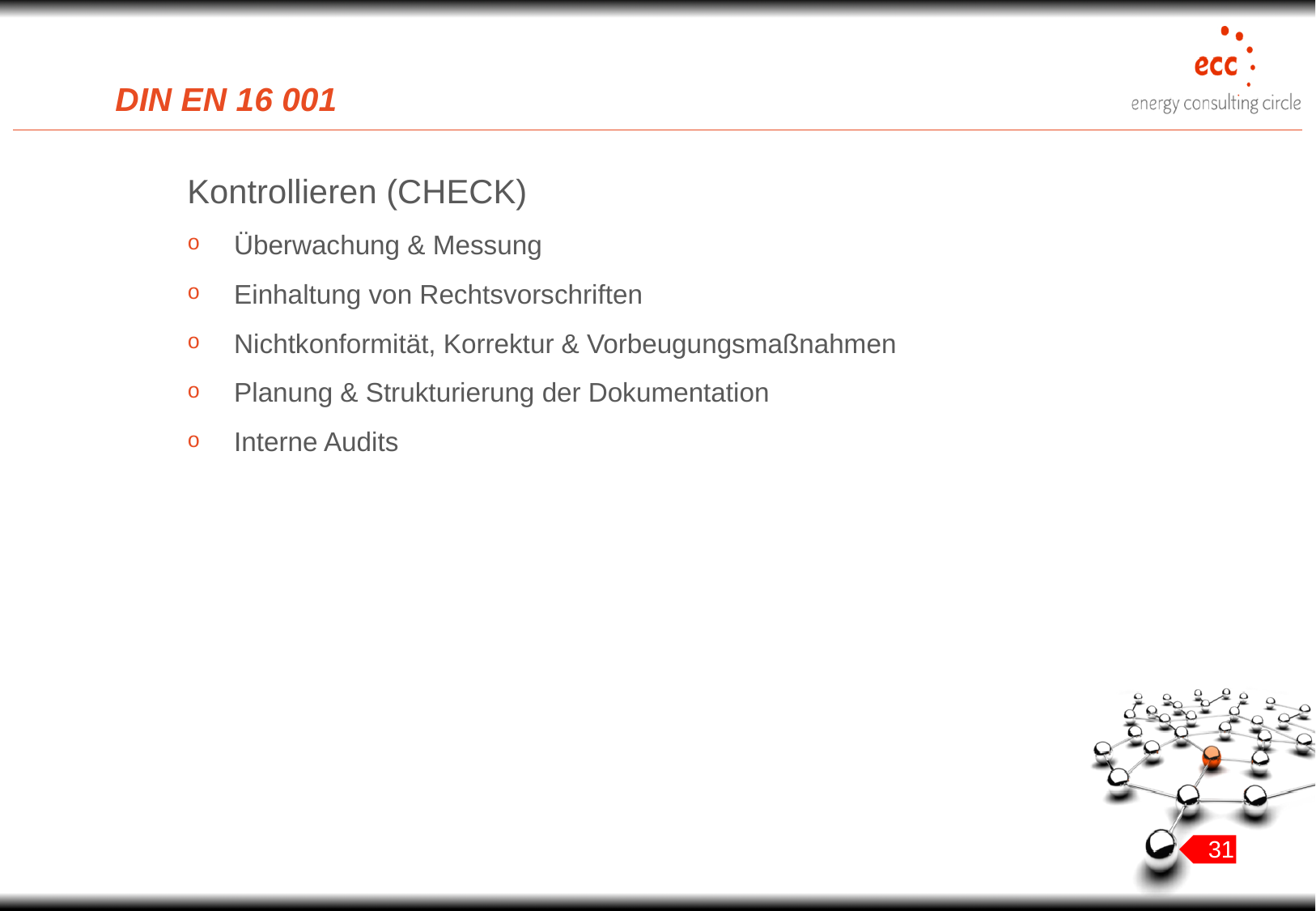

# DIN EN 16 001
	Kontrollieren (CHECK)
Überwachung & Messung
Einhaltung von Rechtsvorschriften
Nichtkonformität, Korrektur & Vorbeugungsmaßnahmen
Planung & Strukturierung der Dokumentation
Interne Audits